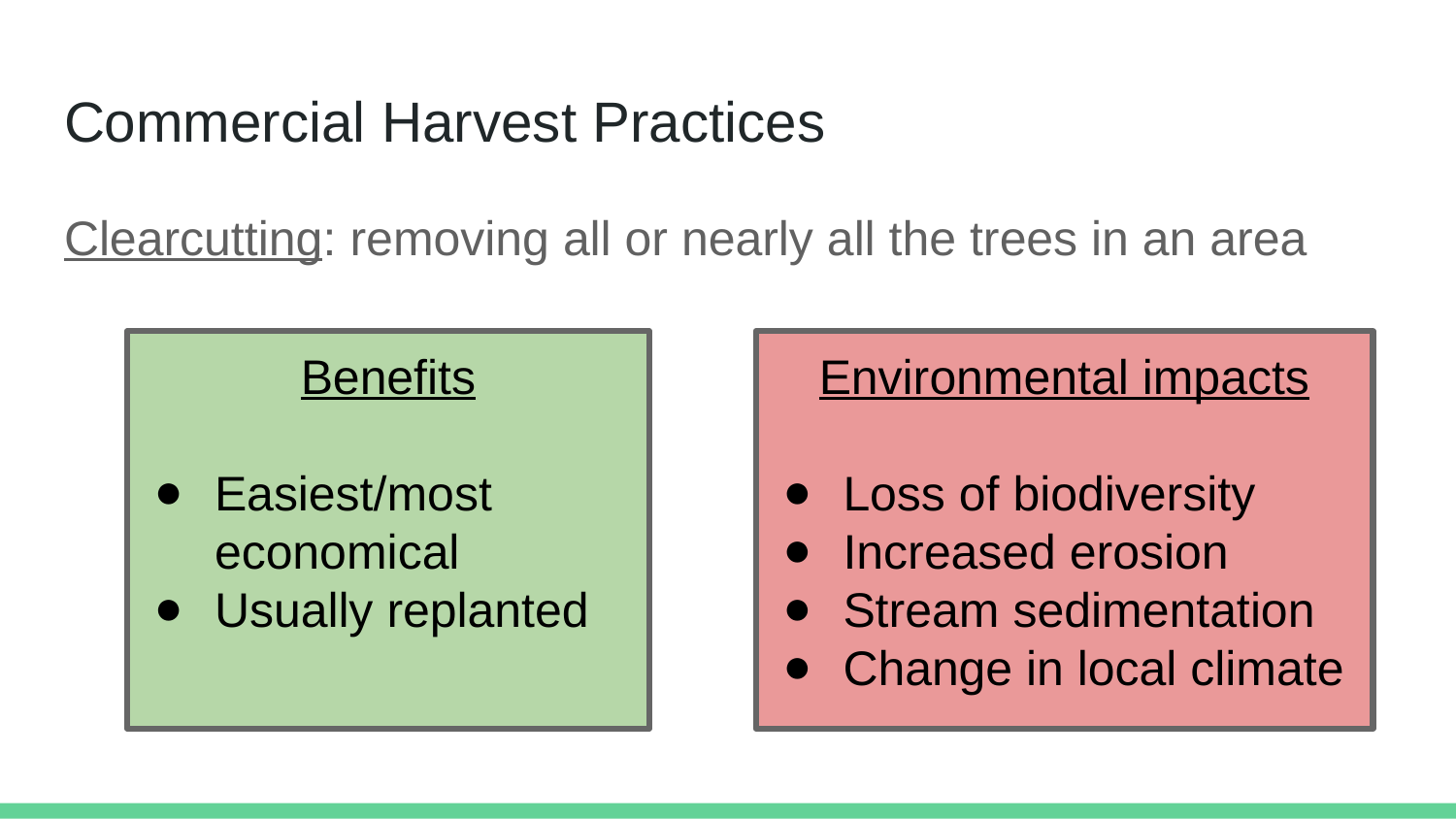

# Commercial Harvest Practices
Clearcutting: removing all or nearly all the trees in an area
Benefits

Easiest/most economical
Usually replanted
Environmental impacts

Loss of biodiversity
Increased erosion
Stream sedimentation
Change in local climate